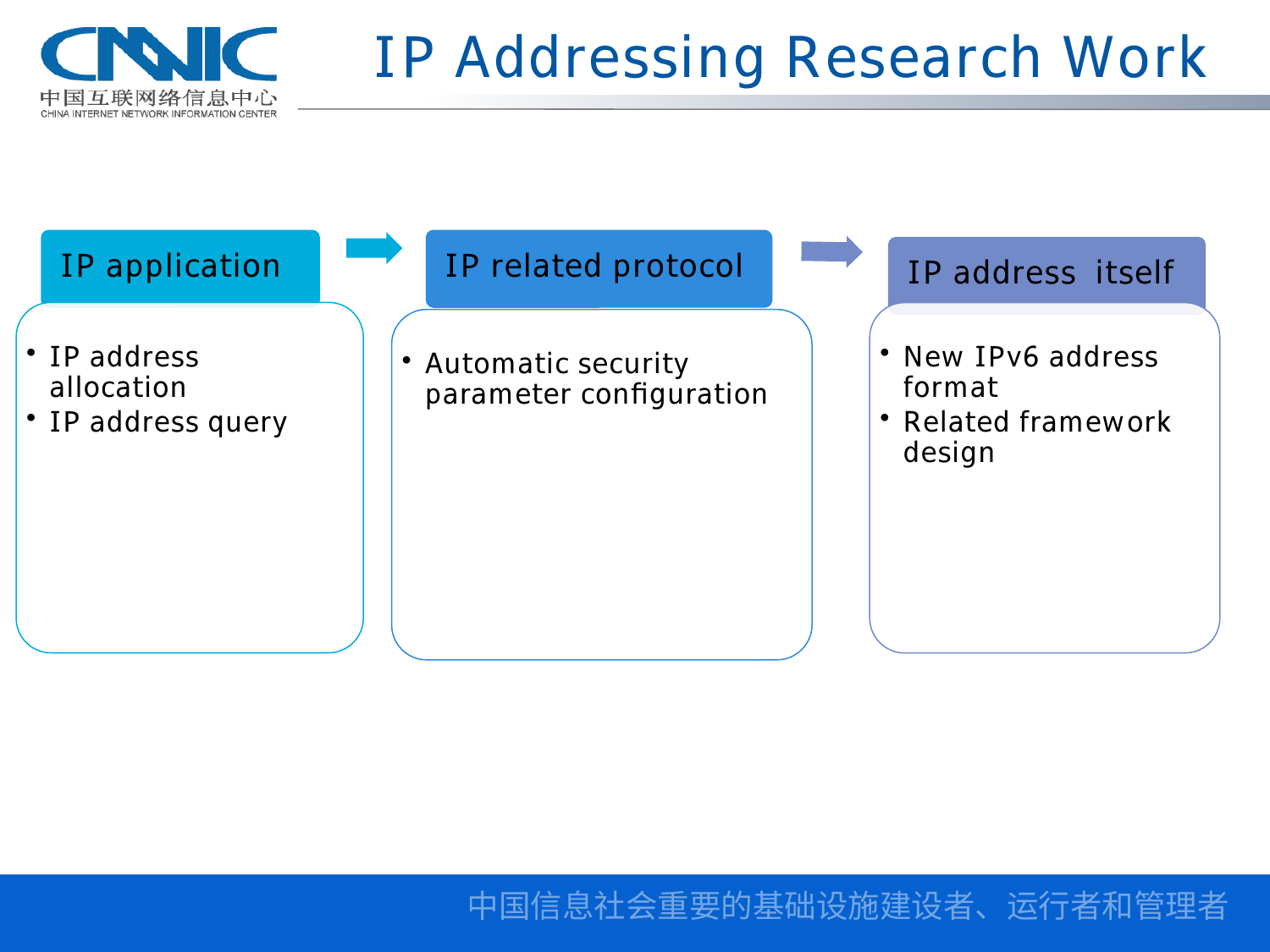

# IP Addressing Research Work
IP application
IP address allocation
IP address query

IP related protocol
Automatic security parameter configuration

IP address  itself
New IPv6 address format
Related framework design